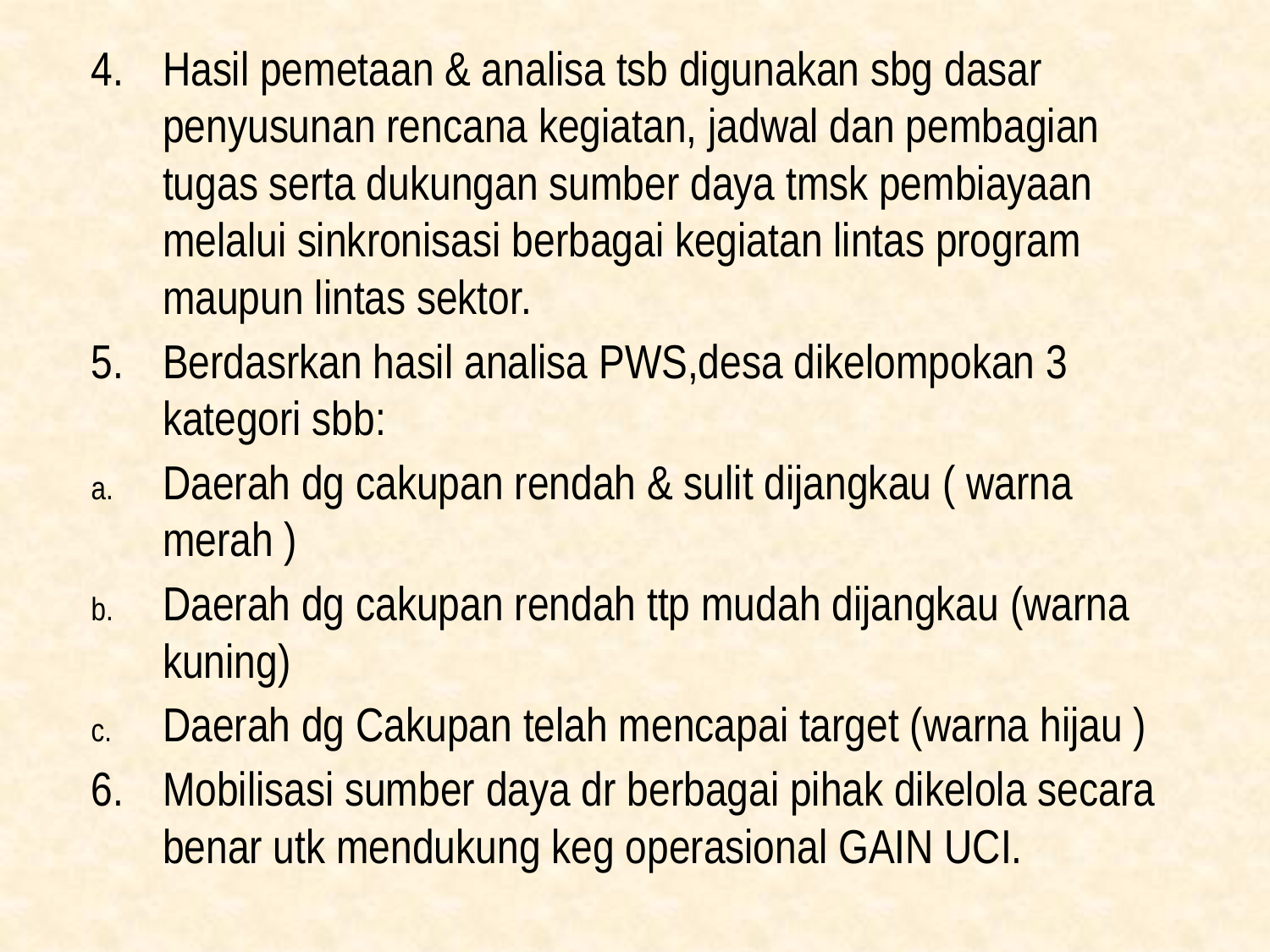

Hasil pemetaan & analisa tsb digunakan sbg dasar penyusunan rencana kegiatan, jadwal dan pembagian tugas serta dukungan sumber daya tmsk pembiayaan melalui sinkronisasi berbagai kegiatan lintas program maupun lintas sektor.
Berdasrkan hasil analisa PWS,desa dikelompokan 3 kategori sbb:
Daerah dg cakupan rendah & sulit dijangkau ( warna merah )
Daerah dg cakupan rendah ttp mudah dijangkau (warna kuning)
Daerah dg Cakupan telah mencapai target (warna hijau )
Mobilisasi sumber daya dr berbagai pihak dikelola secara benar utk mendukung keg operasional GAIN UCI.